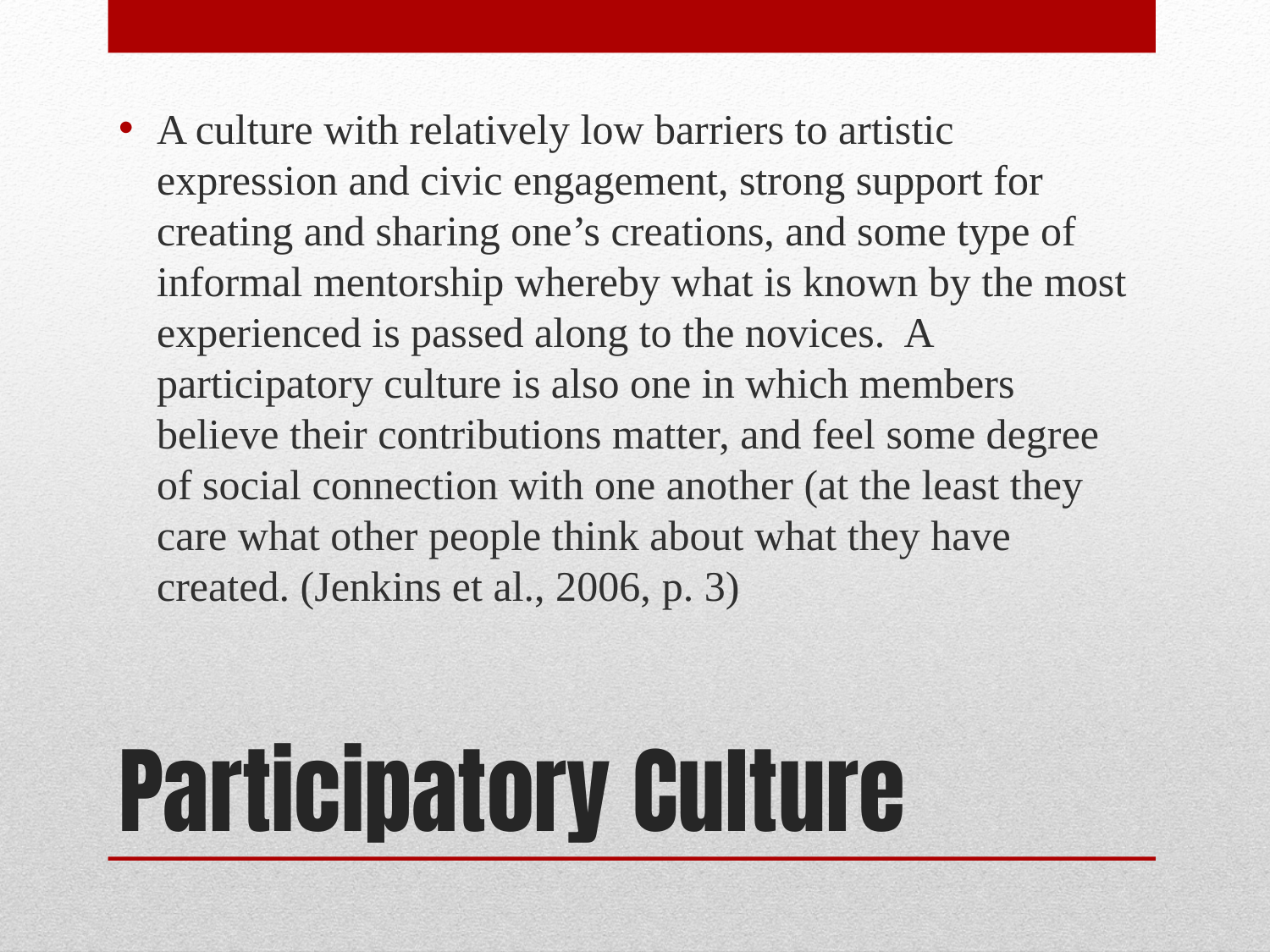

A culture with relatively low barriers to artistic expression and civic engagement, strong support for creating and sharing one’s creations, and some type of informal mentorship whereby what is known by the most experienced is passed along to the novices.  A participatory culture is also one in which members believe their contributions matter, and feel some degree of social connection with one another (at the least they care what other people think about what they have created. (Jenkins et al., 2006, p. 3)

# Participatory Culture